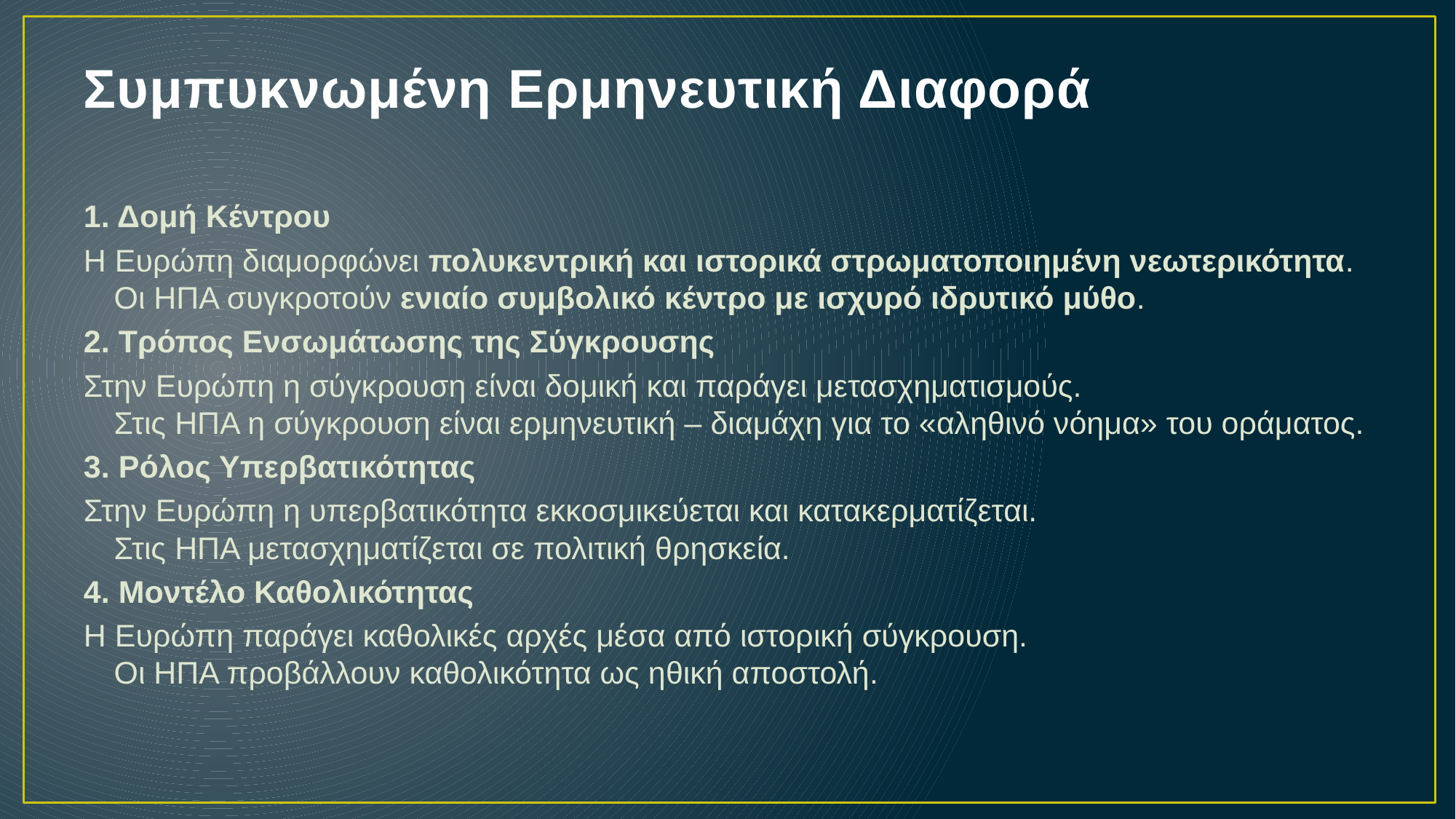

# Συμπυκνωμένη Ερμηνευτική Διαφορά
1. Δομή Κέντρου
Η Ευρώπη διαμορφώνει πολυκεντρική και ιστορικά στρωματοποιημένη νεωτερικότητα.
Οι ΗΠΑ συγκροτούν ενιαίο συμβολικό κέντρο με ισχυρό ιδρυτικό μύθο.
2. Τρόπος Ενσωμάτωσης της Σύγκρουσης
Στην Ευρώπη η σύγκρουση είναι δομική και παράγει μετασχηματισμούς.
Στις ΗΠΑ η σύγκρουση είναι ερμηνευτική – διαμάχη για το «αληθινό νόημα» του οράματος.
3. Ρόλος Υπερβατικότητας
Στην Ευρώπη η υπερβατικότητα εκκοσμικεύεται και κατακερματίζεται.
Στις ΗΠΑ μετασχηματίζεται σε πολιτική θρησκεία.
4. Μοντέλο Καθολικότητας
Η Ευρώπη παράγει καθολικές αρχές μέσα από ιστορική σύγκρουση.
Οι ΗΠΑ προβάλλουν καθολικότητα ως ηθική αποστολή.